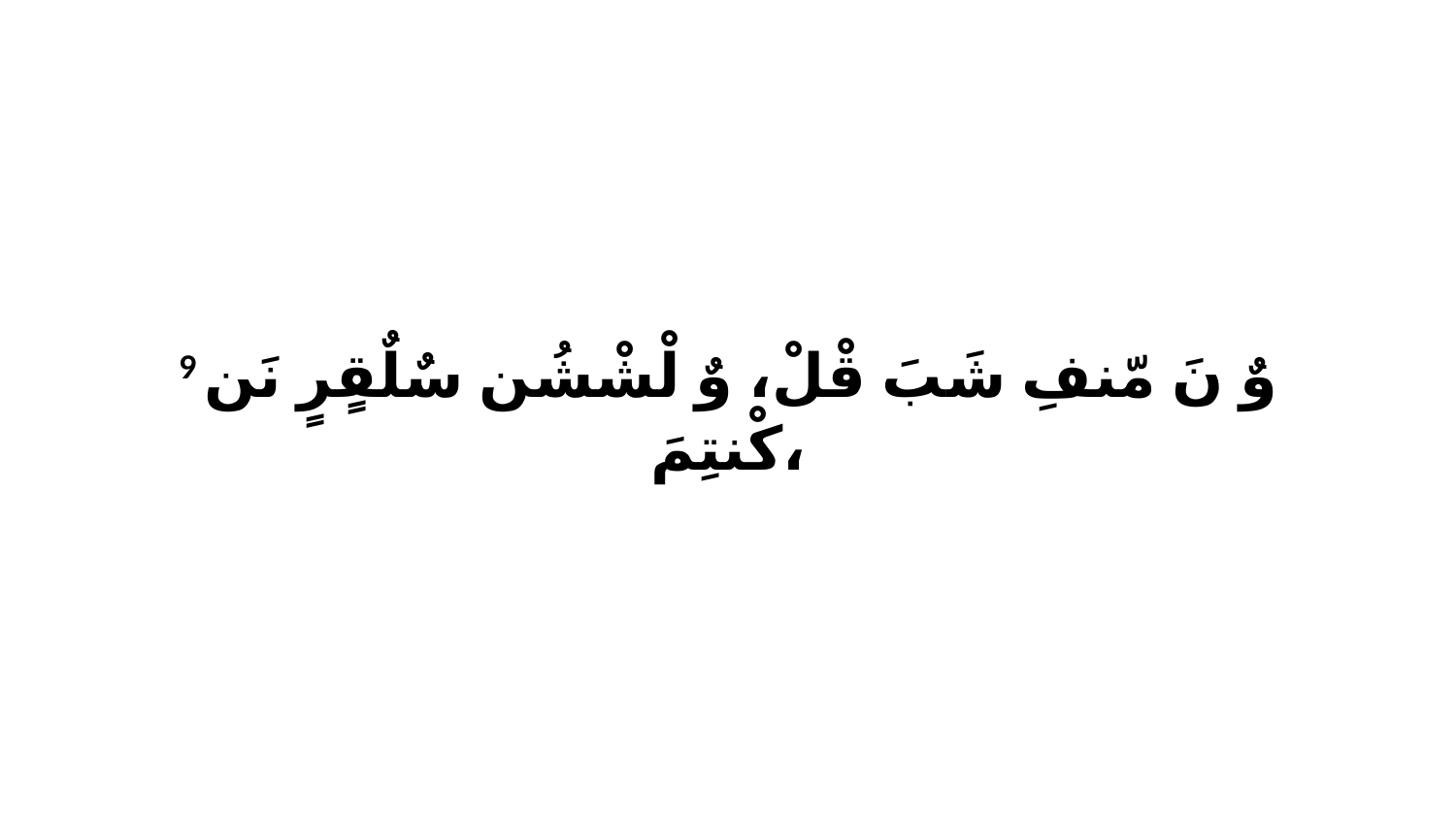

9 وٌ نَ مّنفِ شَبَ قْلْ، وٌ لْشْشُن سٌلٌقٍرٍ نَن كْنتِمَ،